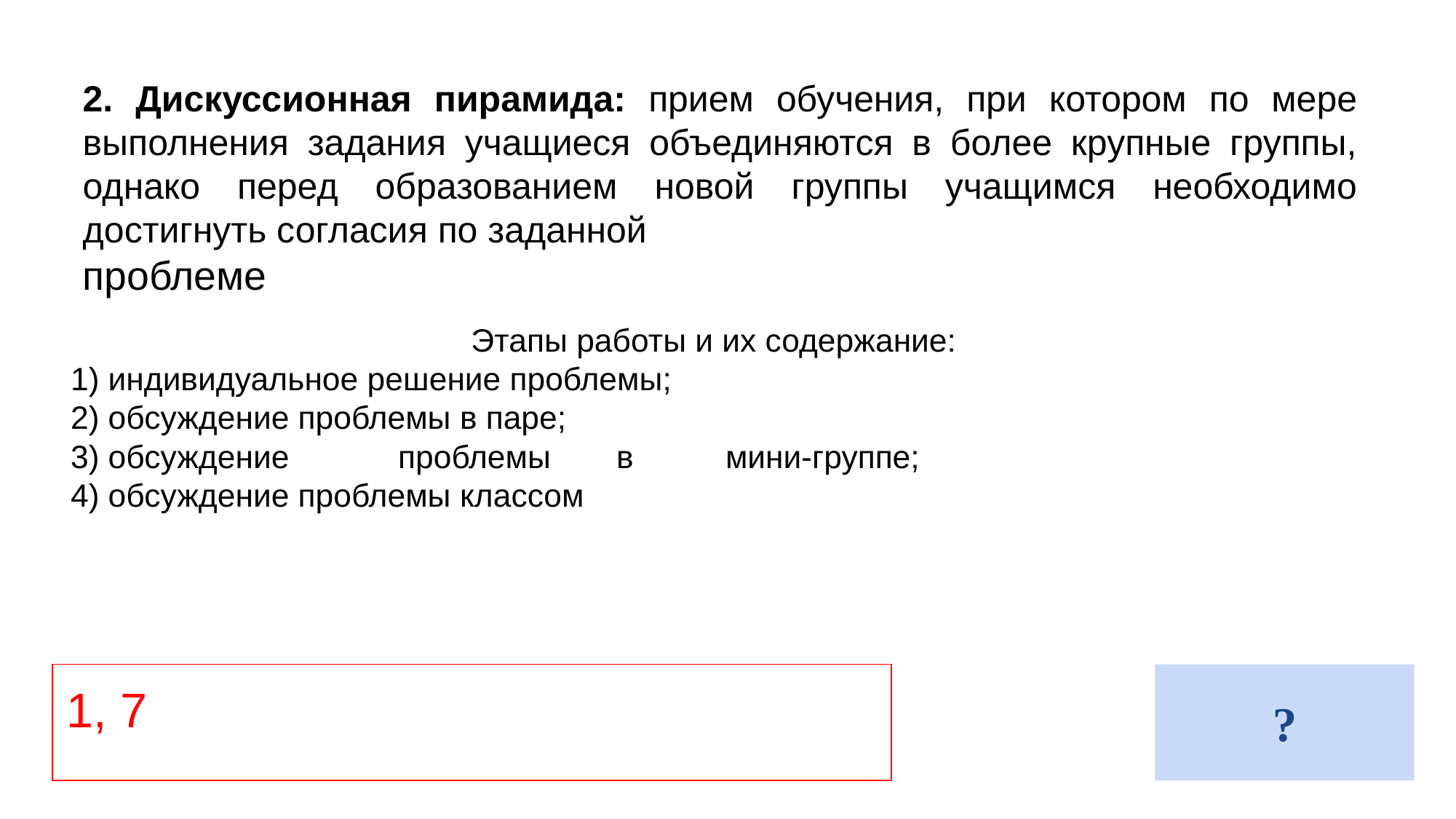

2. Дискуссионная пирамида: прием обучения, при котором по мере выполнения задания учащиеся объединяются в более крупные группы, однако перед образованием новой группы учащимся необходимо достигнуть согласия по заданной
проблеме
Этапы работы и их содержание:
1) индивидуальное решение проблемы;
2) обсуждение проблемы в паре;
3) обсуждение	проблемы	в	мини-группе;
4) обсуждение проблемы классом

1, 7
?